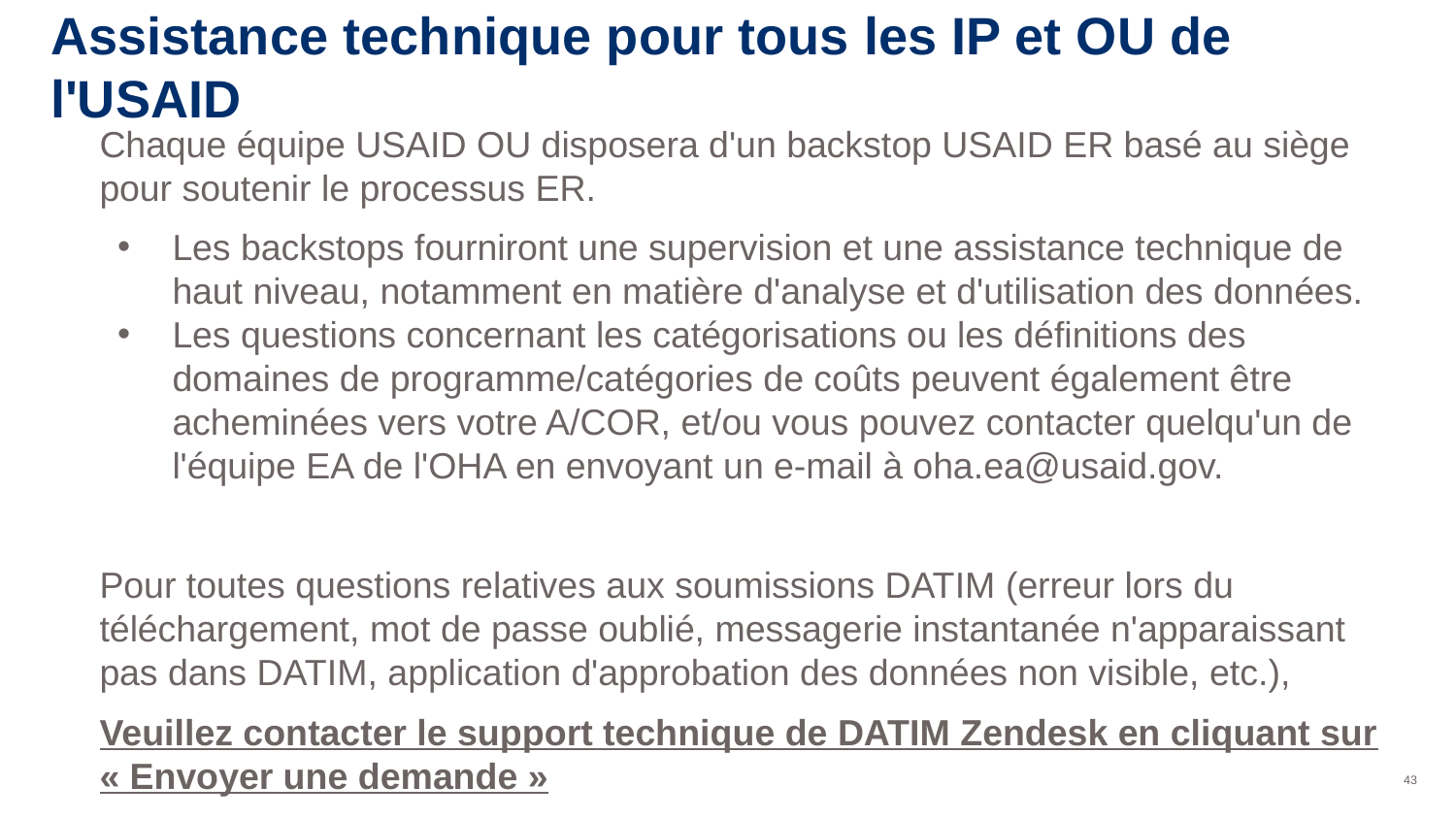

# Assistance technique pour tous les IP et OU de l'USAID
Chaque équipe USAID OU disposera d'un backstop USAID ER basé au siège pour soutenir le processus ER.
Les backstops fourniront une supervision et une assistance technique de haut niveau, notamment en matière d'analyse et d'utilisation des données.
Les questions concernant les catégorisations ou les définitions des domaines de programme/catégories de coûts peuvent également être acheminées vers votre A/COR, et/ou vous pouvez contacter quelqu'un de l'équipe EA de l'OHA en envoyant un e-mail à oha.ea@usaid.gov.

Pour toutes questions relatives aux soumissions DATIM (erreur lors du téléchargement, mot de passe oublié, messagerie instantanée n'apparaissant pas dans DATIM, application d'approbation des données non visible, etc.),
Veuillez contacter le support technique de DATIM Zendesk en cliquant sur « Envoyer une demande »
43